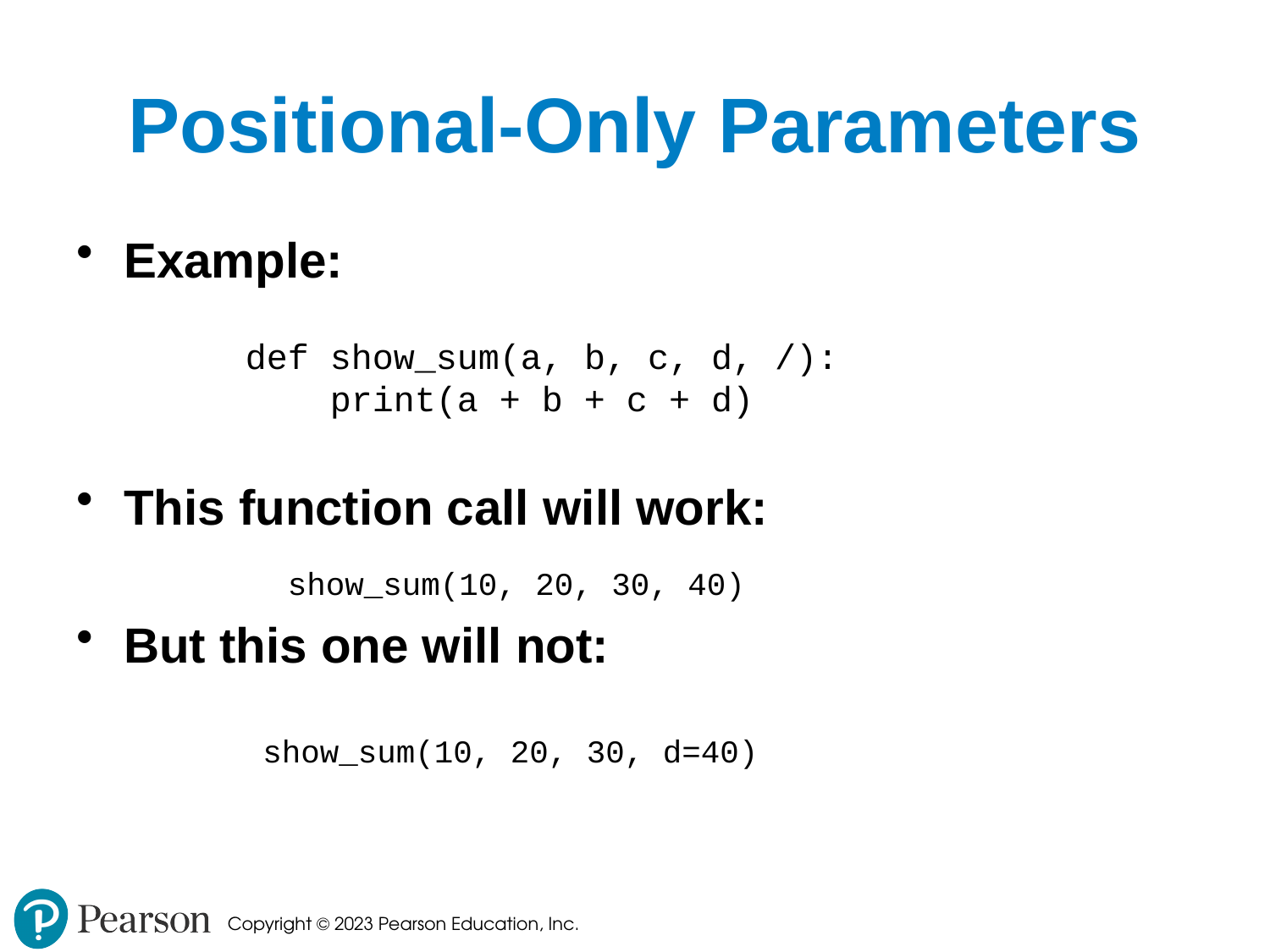

# Positional-Only Parameters
Example:
This function call will work:

But this one will not:
def show_sum(a, b, c, d, /):
    print(a + b + c + d)
show_sum(10, 20, 30, 40)
show_sum(10, 20, 30, d=40)